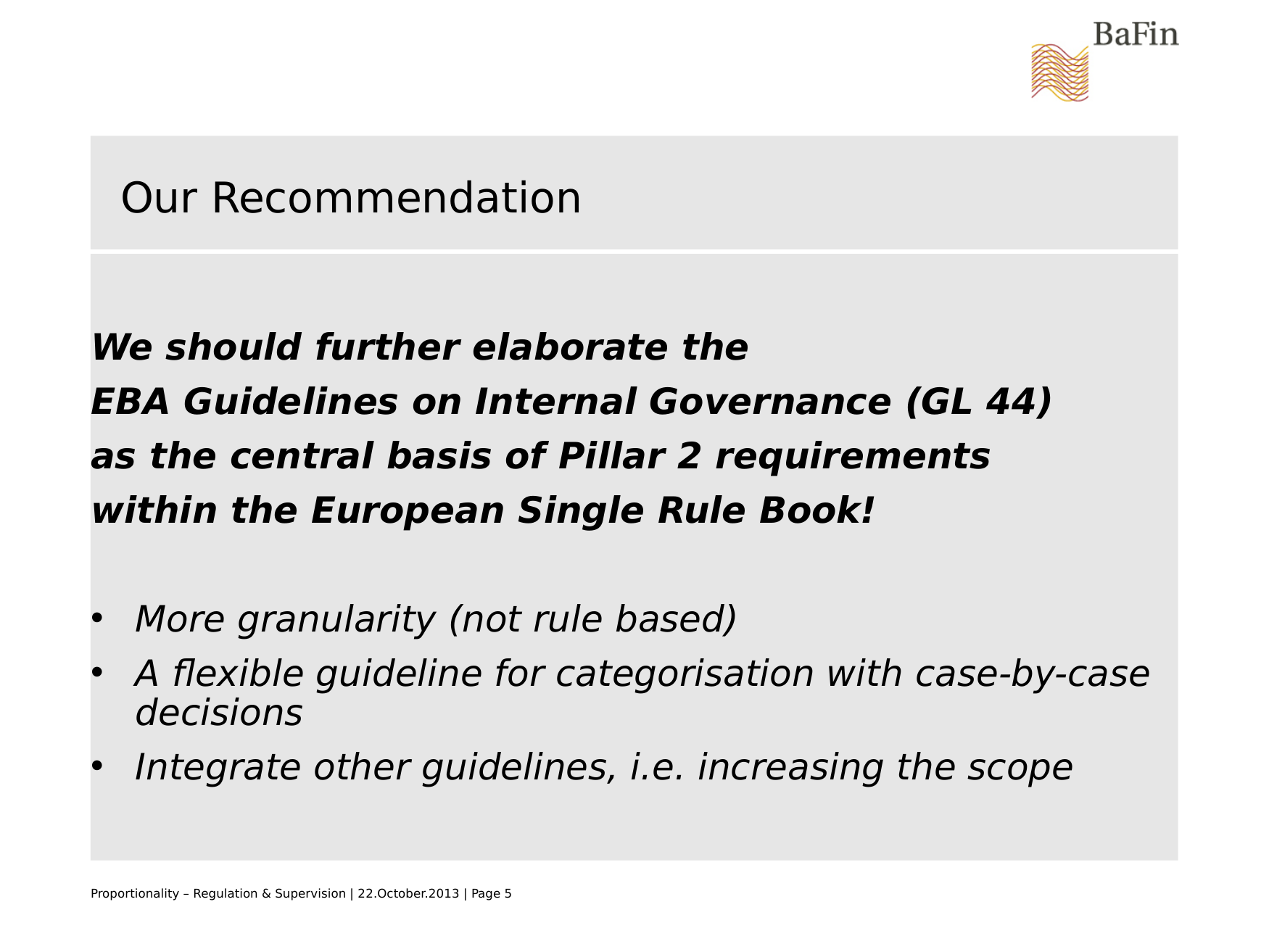

# Our Recommendation

We should further elaborate the
EBA Guidelines on Internal Governance (GL 44)
as the central basis of Pillar 2 requirements
within the European Single Rule Book!

More granularity (not rule based)
A flexible guideline for categorisation with case-by-case decisions
Integrate other guidelines, i.e. increasing the scope

Proportionality – Regulation & Supervision | 22.October.2013 | Page 5